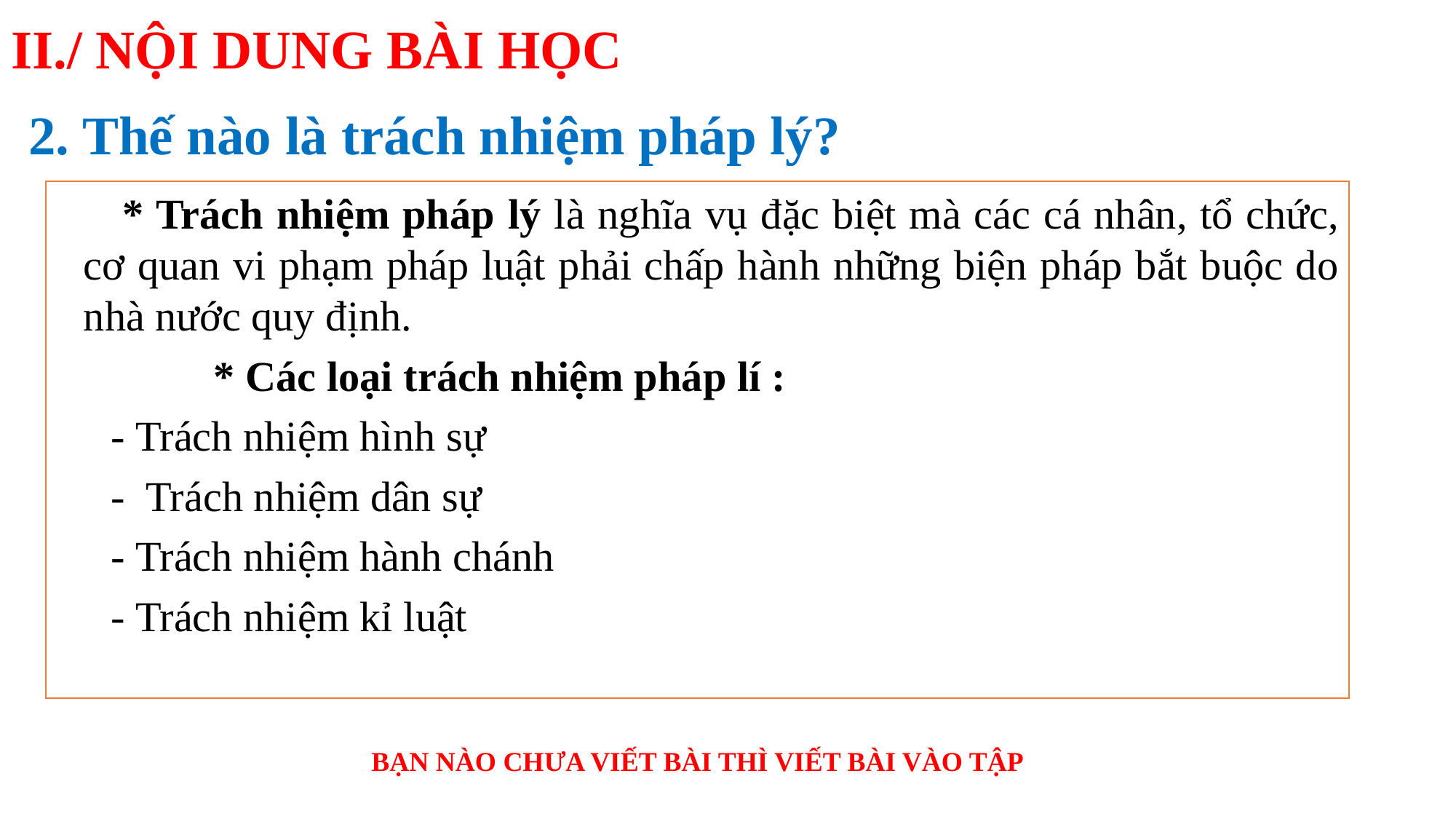

# II./ NỘI DUNG BÀI HỌC
2. Thế nào là trách nhiệm pháp lý?
 * Trách nhiệm pháp lý là nghĩa vụ đặc biệt mà các cá nhân, tổ chức, cơ quan vi phạm pháp luật phải chấp hành những biện pháp bắt buộc do nhà nước quy định.
	  * Các loại trách nhiệm pháp lí :
- Trách nhiệm hình sự
-  Trách nhiệm dân sự
- Trách nhiệm hành chánh
- Trách nhiệm kỉ luật

BẠN NÀO CHƯA VIẾT BÀI THÌ VIẾT BÀI VÀO TẬP